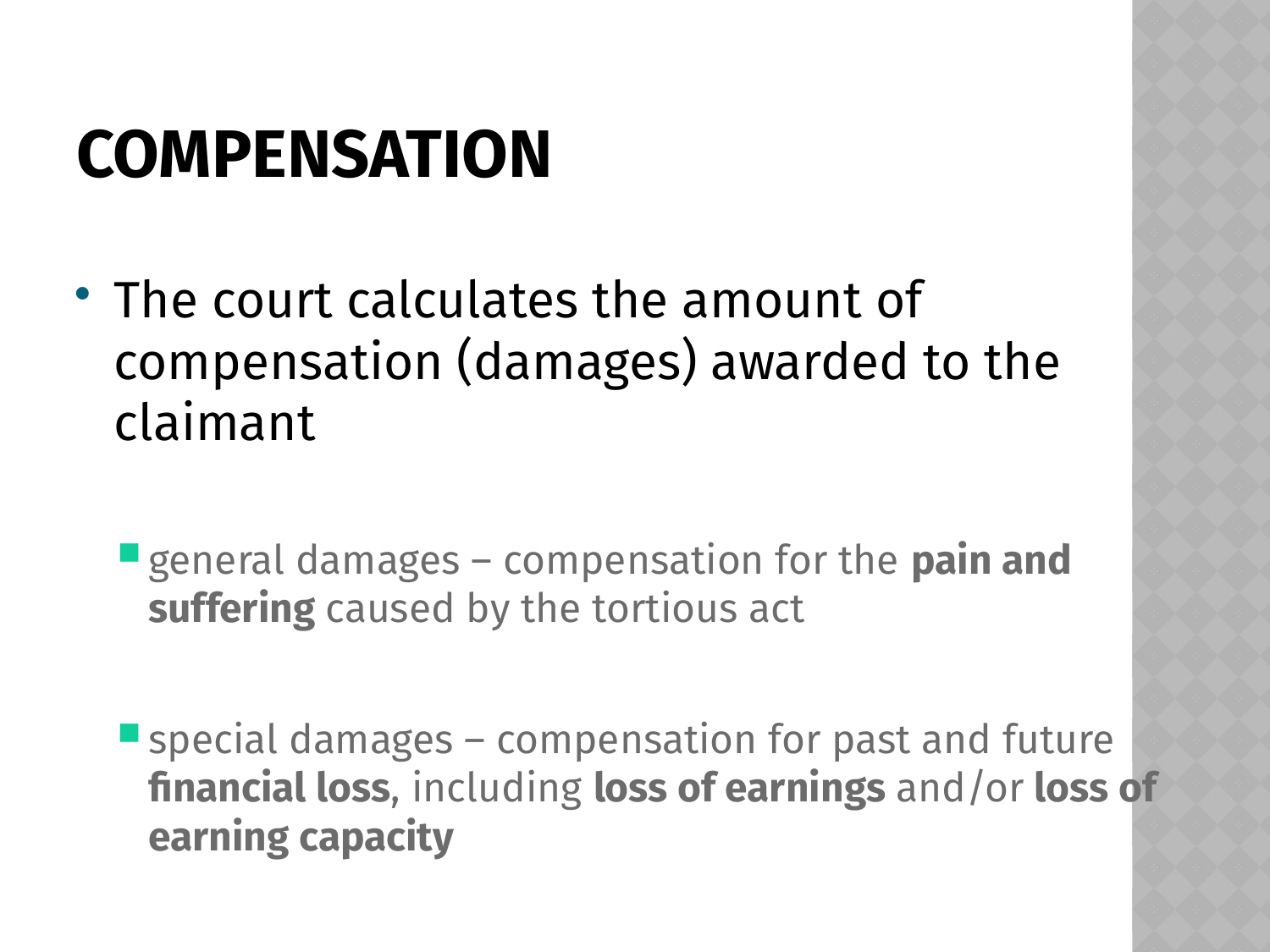

Compensation

The court calculates the amount of compensation (damages) awarded to the claimant

general damages – compensation for the pain and suffering caused by the tortious act

special damages – compensation for past and future financial loss, including loss of earnings and/or loss of earning capacity